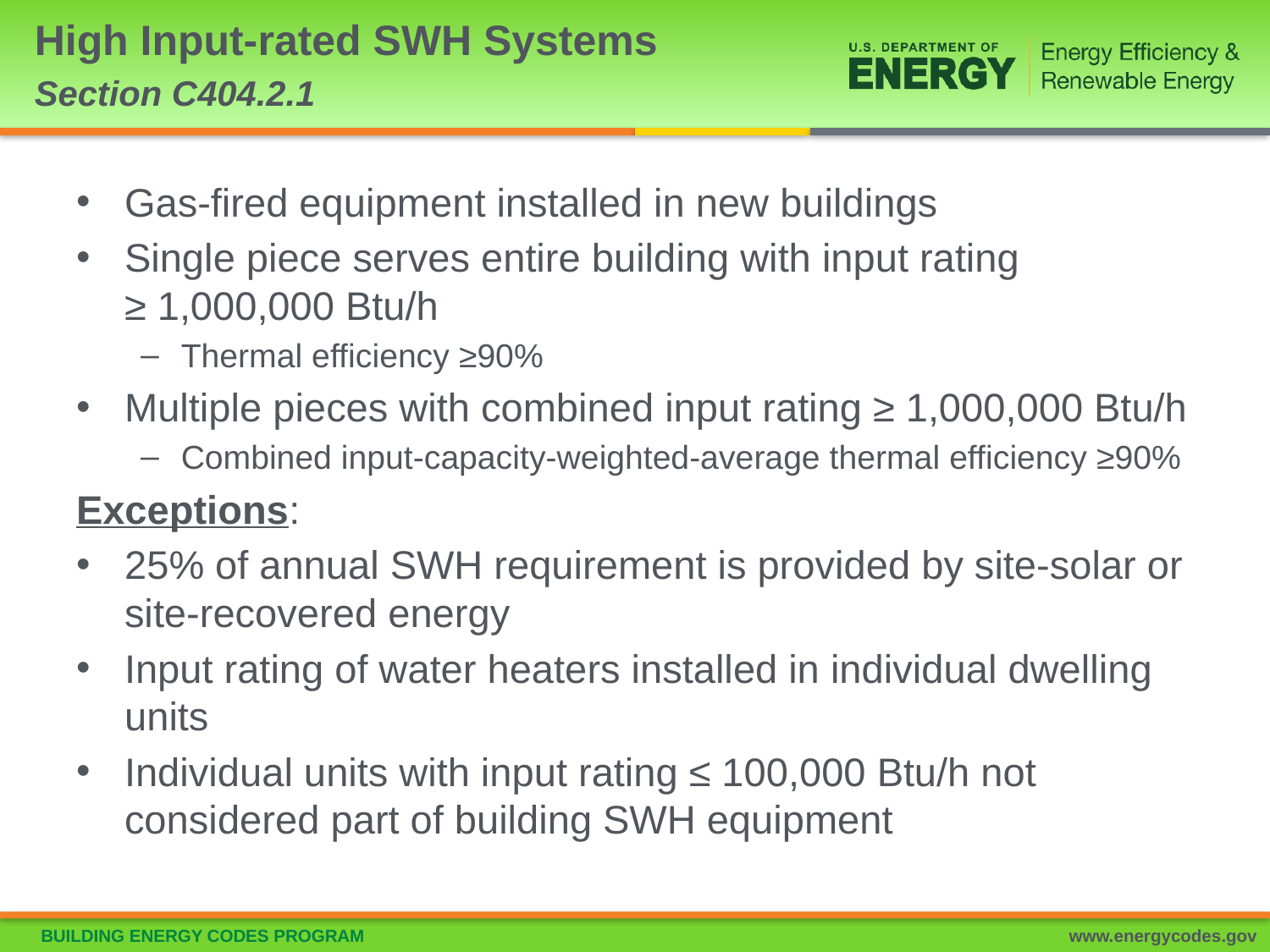

# High Input-rated SWH Systems Section C404.2.1
Gas-fired equipment installed in new buildings
Single piece serves entire building with input rating
≥ 1,000,000 Btu/h
Thermal efficiency ≥90%
Multiple pieces with combined input rating ≥ 1,000,000 Btu/h
Combined input-capacity-weighted-average thermal efficiency ≥90%
Exceptions:
25% of annual SWH requirement is provided by site-solar or site-recovered energy
Input rating of water heaters installed in individual dwelling units
Individual units with input rating ≤ 100,000 Btu/h not considered part of building SWH equipment